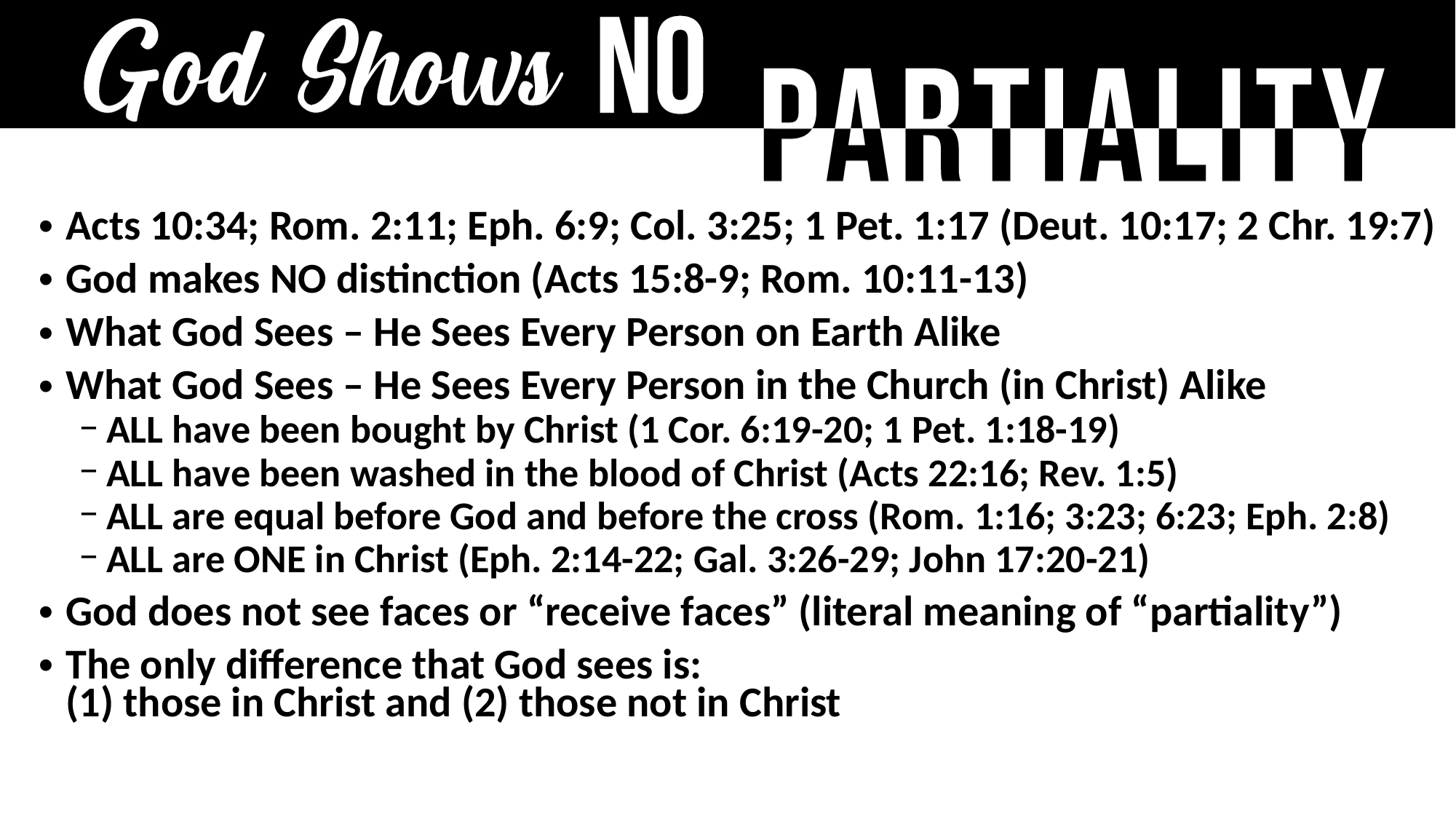

Acts 10:34; Rom. 2:11; Eph. 6:9; Col. 3:25; 1 Pet. 1:17 (Deut. 10:17; 2 Chr. 19:7)
God makes NO distinction (Acts 15:8-9; Rom. 10:11-13)
What God Sees – He Sees Every Person on Earth Alike
What God Sees – He Sees Every Person in the Church (in Christ) Alike
ALL have been bought by Christ (1 Cor. 6:19-20; 1 Pet. 1:18-19)
ALL have been washed in the blood of Christ (Acts 22:16; Rev. 1:5)
ALL are equal before God and before the cross (Rom. 1:16; 3:23; 6:23; Eph. 2:8)
ALL are ONE in Christ (Eph. 2:14-22; Gal. 3:26-29; John 17:20-21)
God does not see faces or “receive faces” (literal meaning of “partiality”)
The only difference that God sees is:
(1) those in Christ and (2) those not in Christ